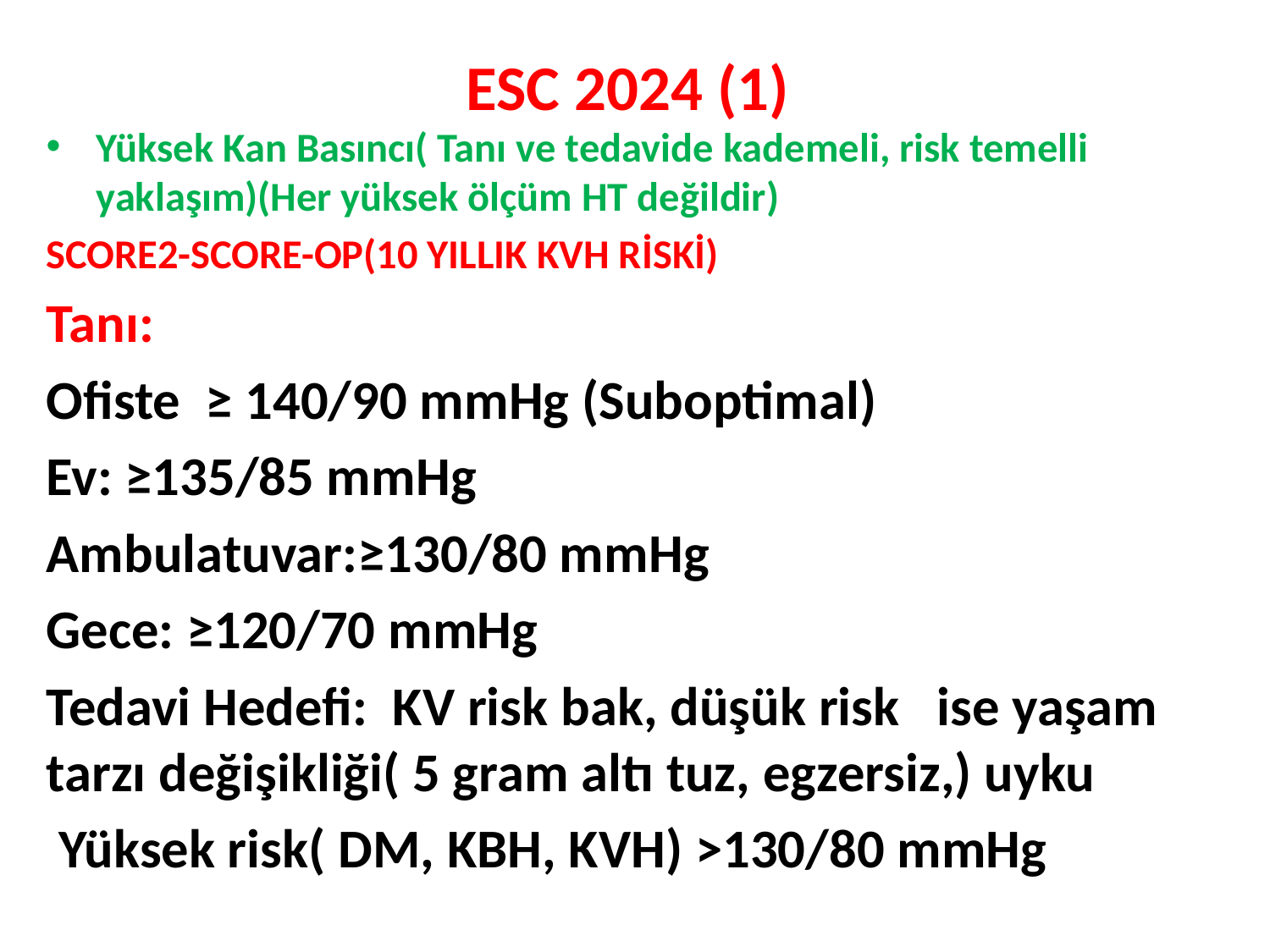

# ESC 2024 (1)
Yüksek Kan Basıncı( Tanı ve tedavide kademeli, risk temelli yaklaşım)(Her yüksek ölçüm HT değildir)
SCORE2-SCORE-OP(10 YILLIK KVH RİSKİ)
Tanı:
Ofiste  ≥ 140/90 mmHg (Suboptimal)
Ev: ≥135/85 mmHg
Ambulatuvar:≥130/80 mmHg
Gece: ≥120/70 mmHg
Tedavi Hedefi:  KV risk bak, düşük risk   ise yaşam tarzı değişikliği( 5 gram altı tuz, egzersiz,) uyku
 Yüksek risk( DM, KBH, KVH) >130/80 mmHg